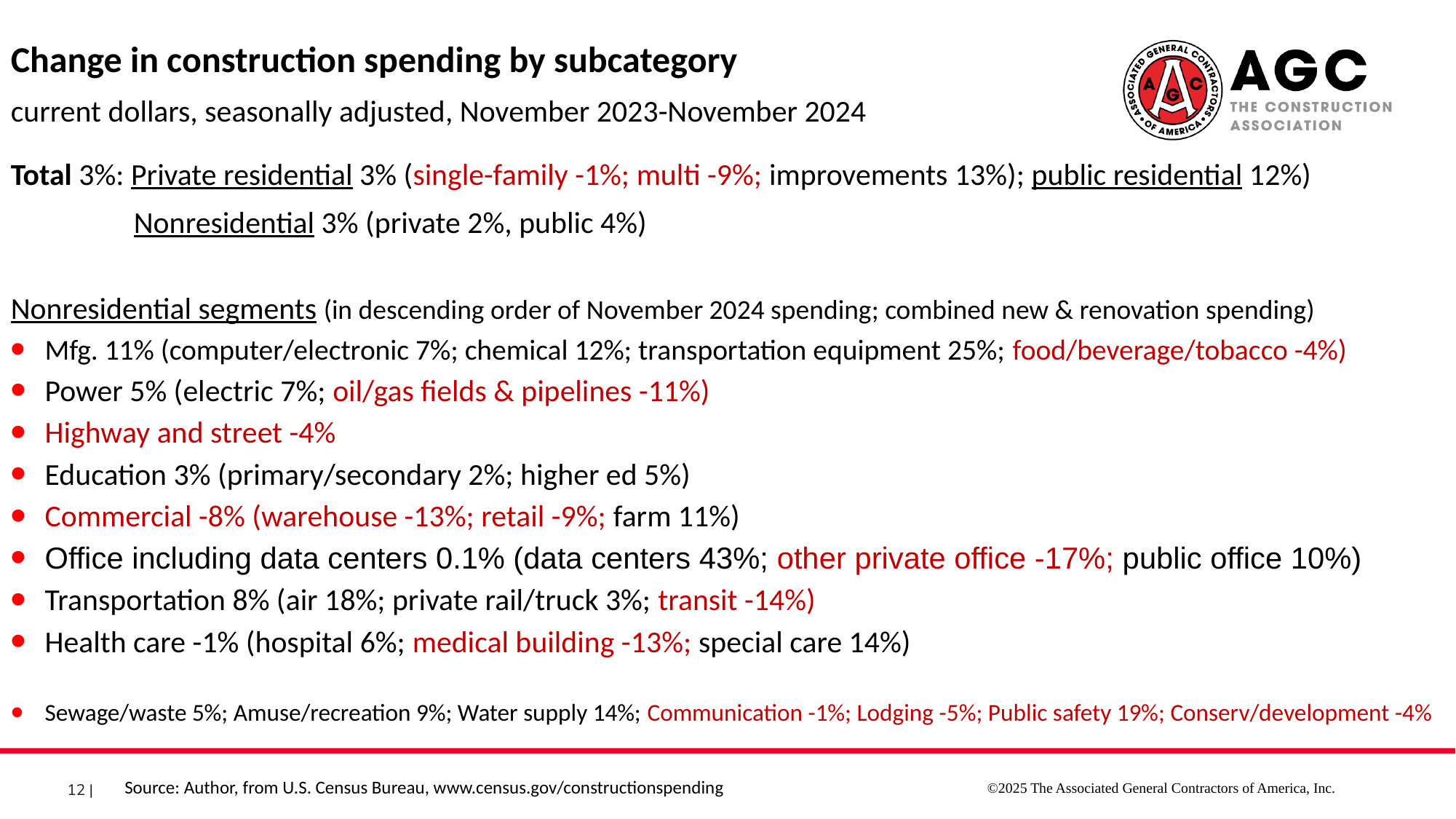

Change in construction spending by subcategory
current dollars, seasonally adjusted, November 2023-November 2024
Total 3%: Private residential 3% (single-family -1%; multi -9%; improvements 13%); public residential 12%)
	  Nonresidential 3% (private 2%, public 4%)

Nonresidential segments (in descending order of November 2024 spending; combined new & renovation spending)
Mfg. 11% (computer/electronic 7%; chemical 12%; transportation equipment 25%; food/beverage/tobacco -4%)
Power 5% (electric 7%; oil/gas fields & pipelines -11%)
Highway and street -4%
Education 3% (primary/secondary 2%; higher ed 5%)
Commercial -8% (warehouse -13%; retail -9%; farm 11%)
Office including data centers 0.1% (data centers 43%; other private office -17%; public office 10%)
Transportation 8% (air 18%; private rail/truck 3%; transit -14%)
Health care -1% (hospital 6%; medical building -13%; special care 14%)

Sewage/waste 5%; Amuse/recreation 9%; Water supply 14%; Communication -1%; Lodging -5%; Public safety 19%; Conserv/development -4%

Source: Author, from U.S. Census Bureau, www.census.gov/constructionspending
©2025 The Associated General Contractors of America, Inc.